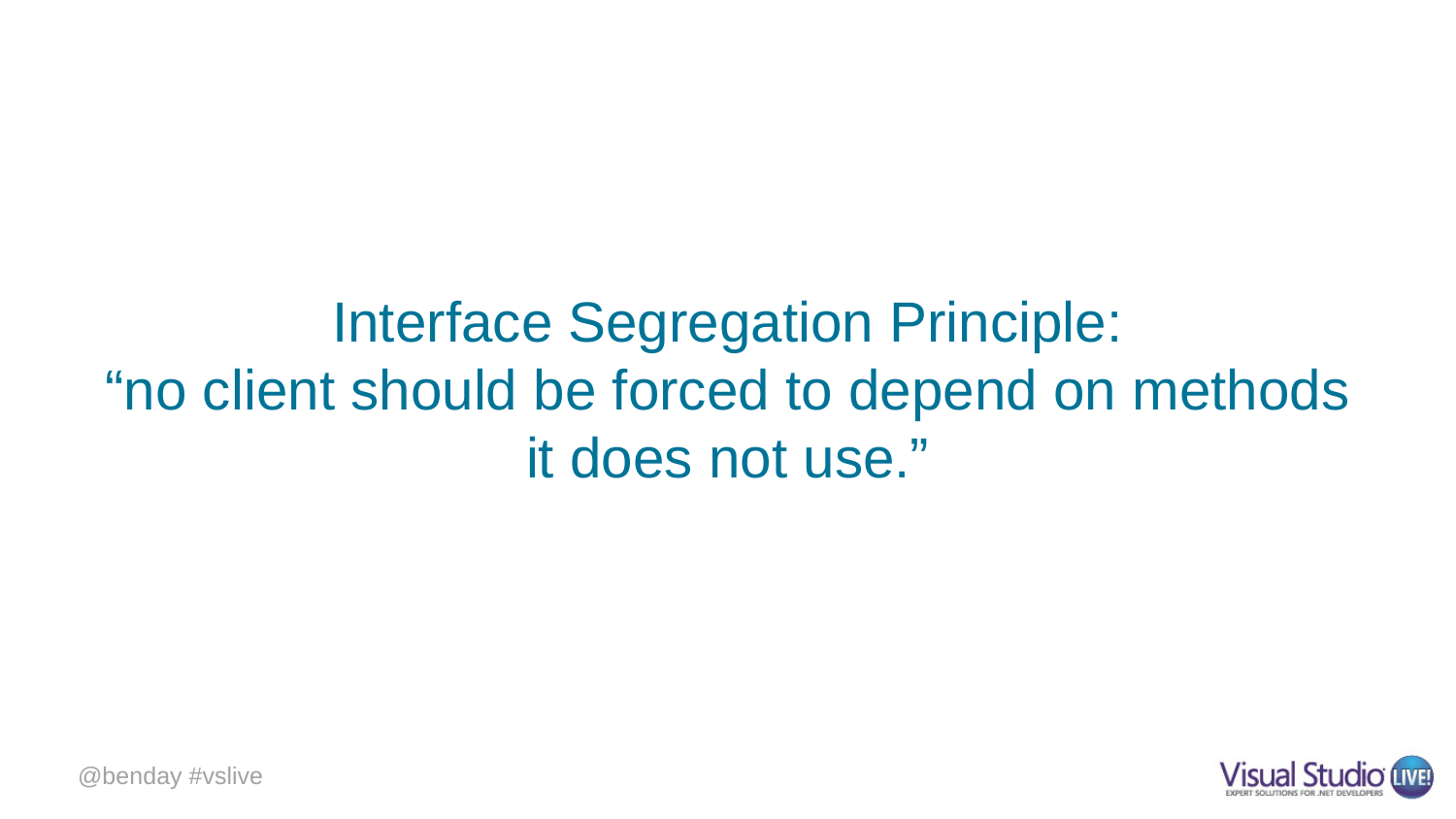

# Interface Segregation Principle: “no client should be forced to depend on methods it does not use.”